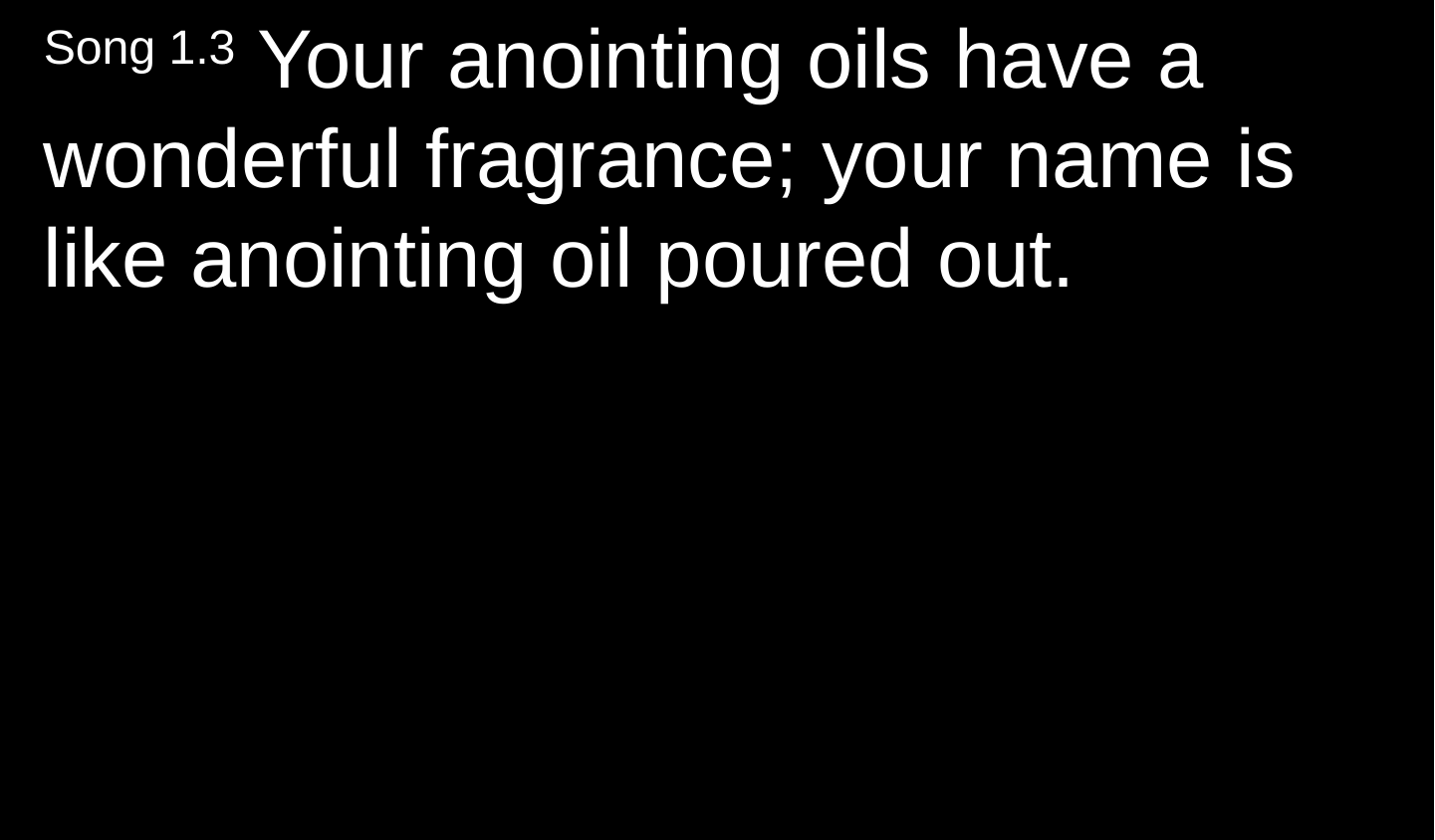

Song 1.3 Your anointing oils have a wonderful fragrance; your name is like anointing oil poured out.